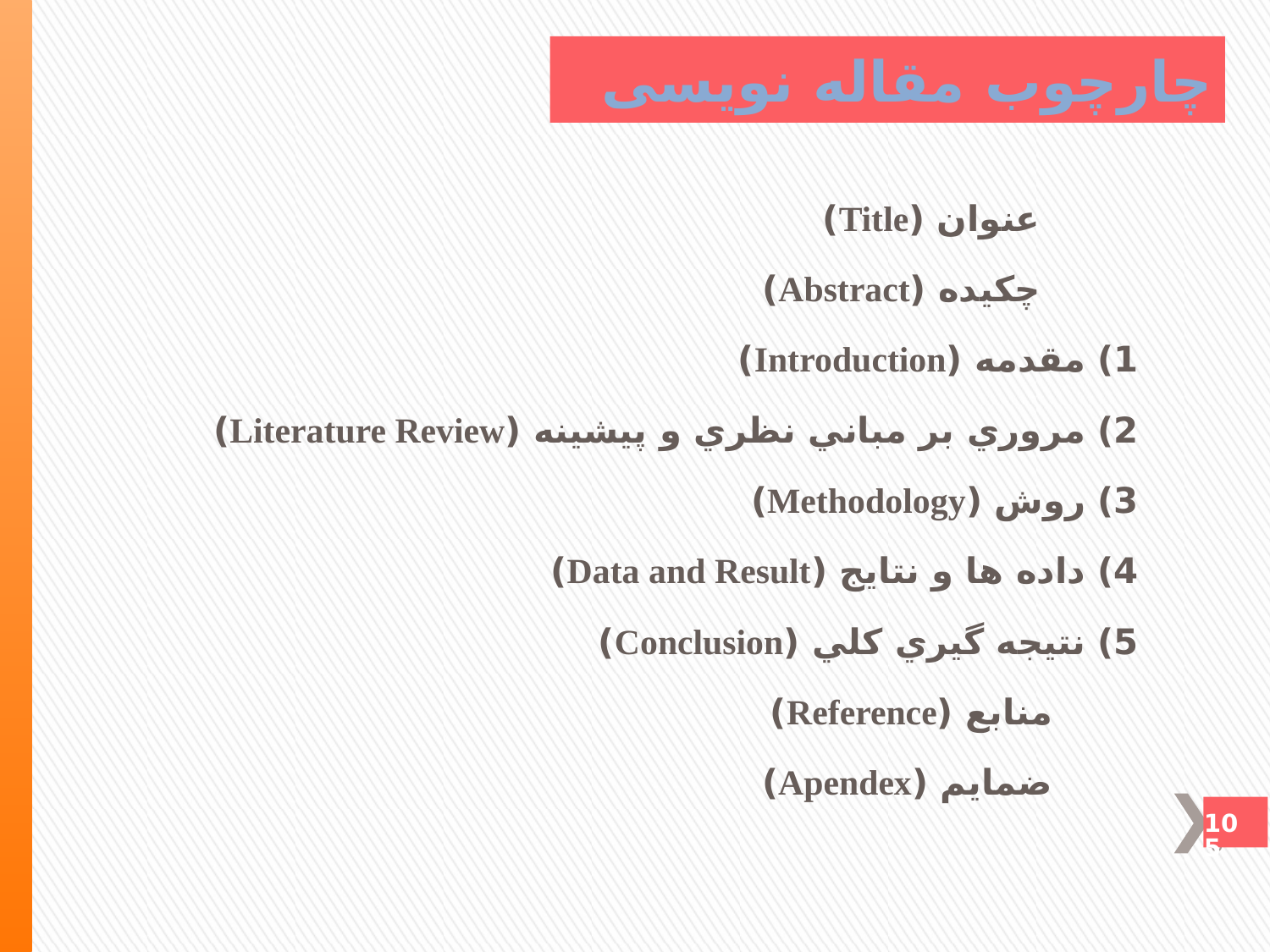

چارچوب مقاله نویسی
        عنوان (Title)
        چكيده (Abstract)
1) مقدمه (Introduction)
2) مروري بر مباني نظري و پيشينه (Literature Review)
3) روش (Methodology)
4) داده ها و نتايج (Data and Result)
5) نتيجه گيري كلي (Conclusion)
       منابع (Reference)
       ضمايم (Apendex)

105
105